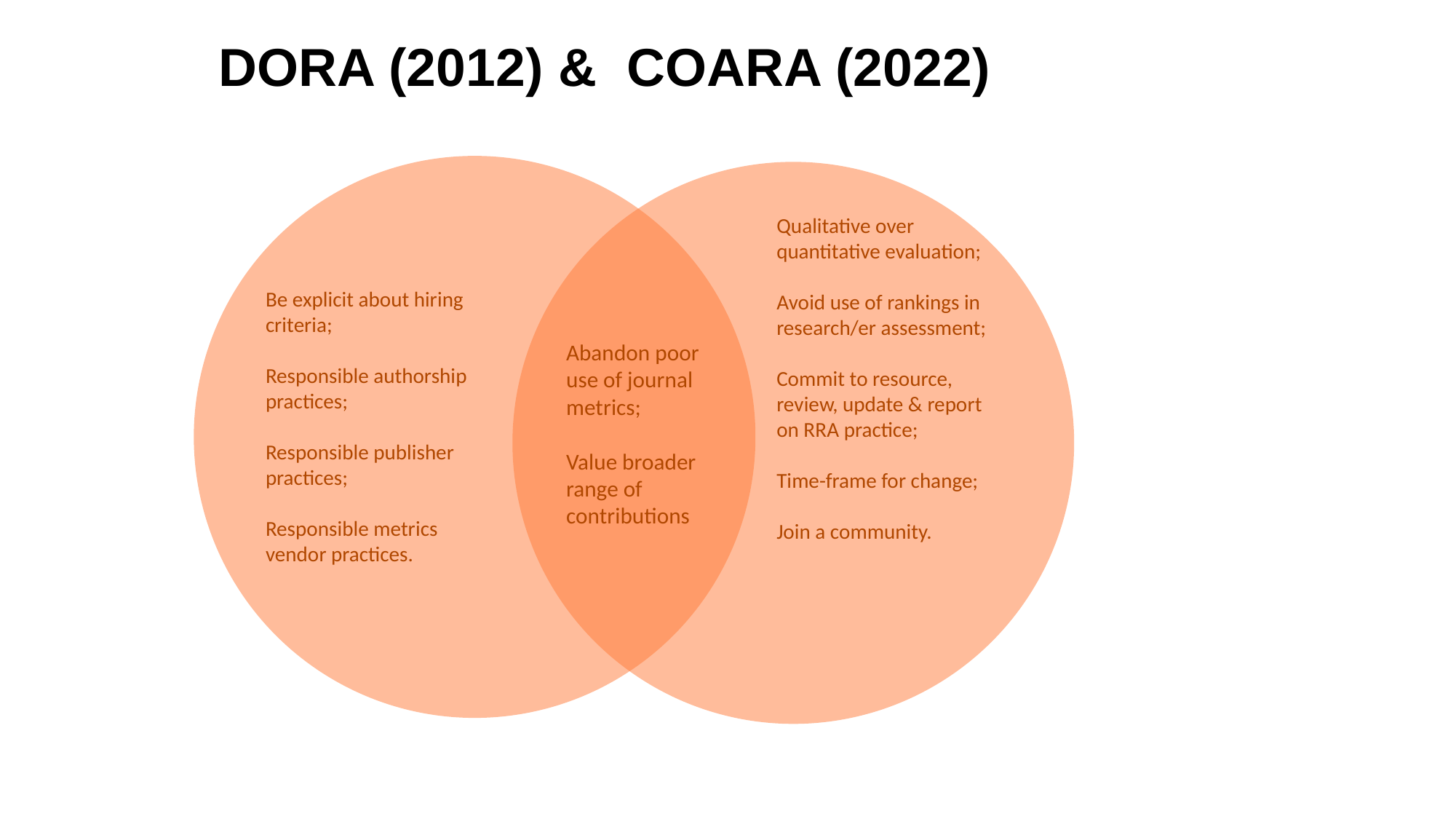

# DORA (2012) &  COARA (2022)

Qualitative over quantitative evaluation;

Avoid use of rankings in research/er assessment;

Commit to resource, review, update & report on RRA practice;

Time-frame for change;

Join a community.

Be explicit about hiring criteria;

Responsible authorship practices;

Responsible publisher practices;

Responsible metrics vendor practices.

Abandon poor use of journal metrics;

Value broader range of contributions